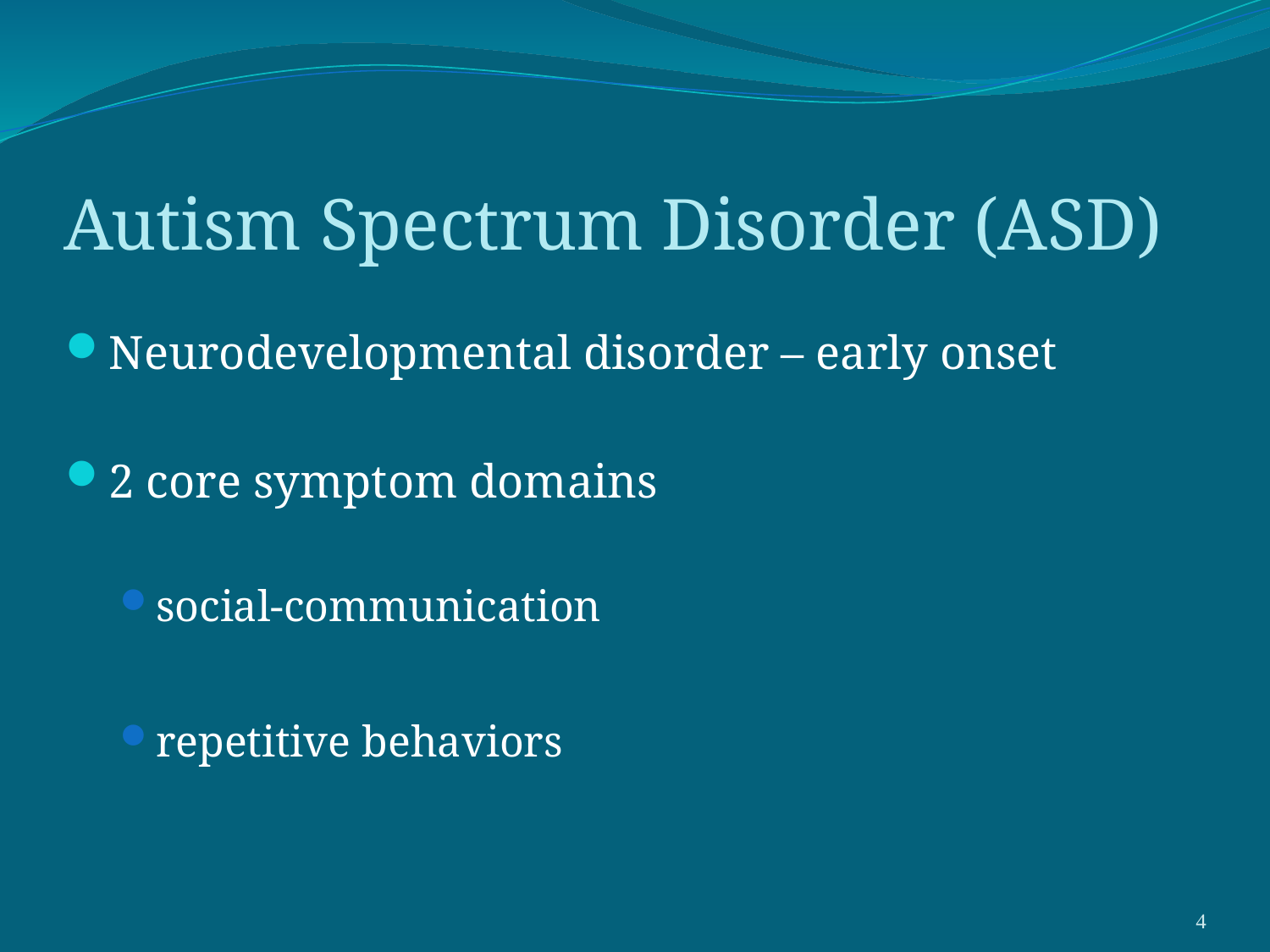

# Autism Spectrum Disorder (ASD)
Neurodevelopmental disorder – early onset

2 core symptom domains

social-communication

repetitive behaviors

4